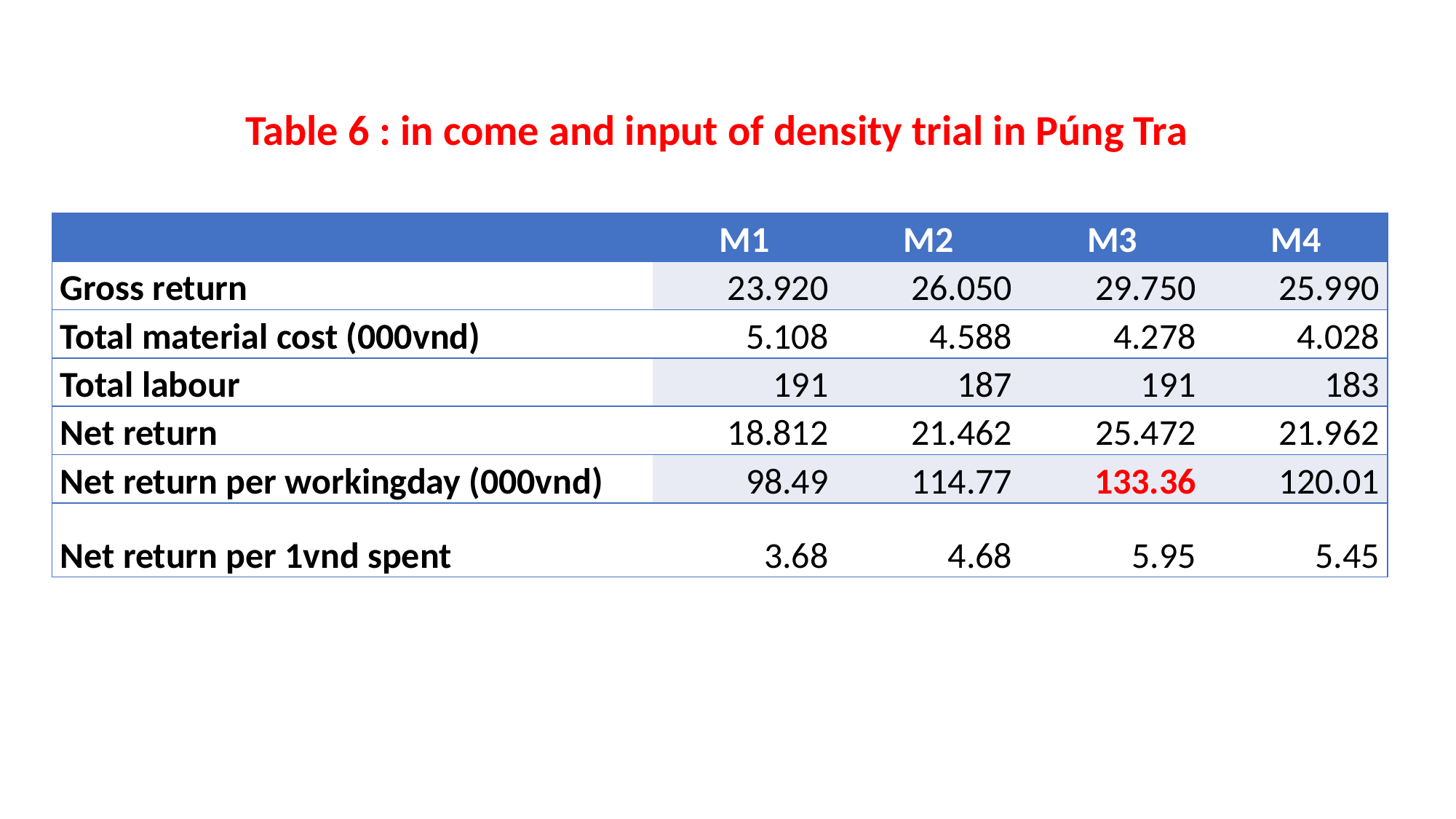

Table 6 : in come and input of density trial in Púng Tra
|  | M1 | M2 | M3 | M4 |
| --- | --- | --- | --- | --- |
| Gross return | 23.920 | 26.050 | 29.750 | 25.990 |
| Total material cost (000vnd) | 5.108 | 4.588 | 4.278 | 4.028 |
| Total labour | 191 | 187 | 191 | 183 |
| Net return | 18.812 | 21.462 | 25.472 | 21.962 |
| Net return per workingday (000vnd) | 98.49 | 114.77 | 133.36 | 120.01 |
| Net return per 1vnd spent | 3.68 | 4.68 | 5.95 | 5.45 |